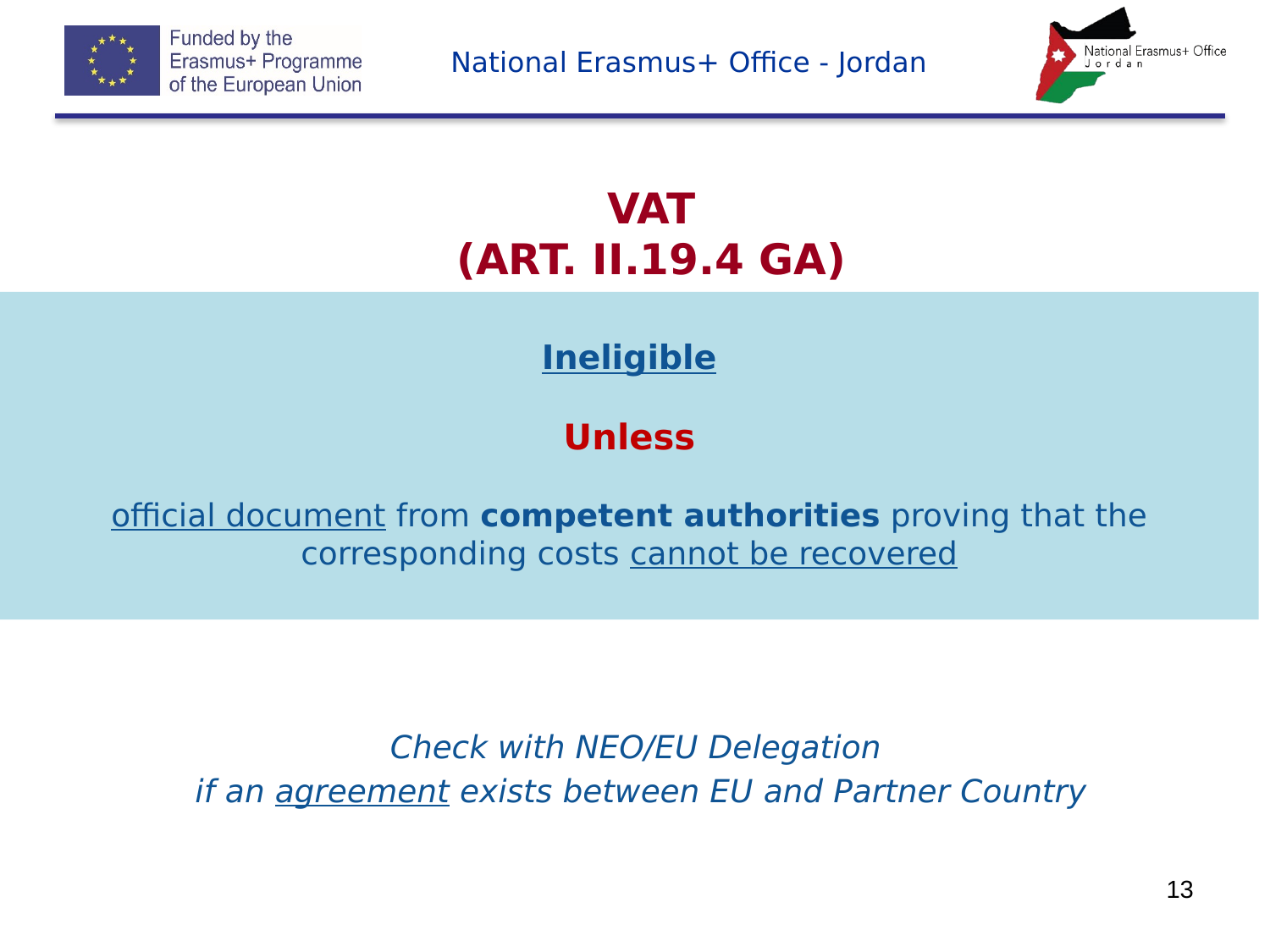

# VAT (Art. II.19.4 GA)

Ineligible

Unless

official document from competent authorities proving that the corresponding costs cannot be recovered

Check with NEO/EU Delegation
if an agreement exists between EU and Partner Country

13